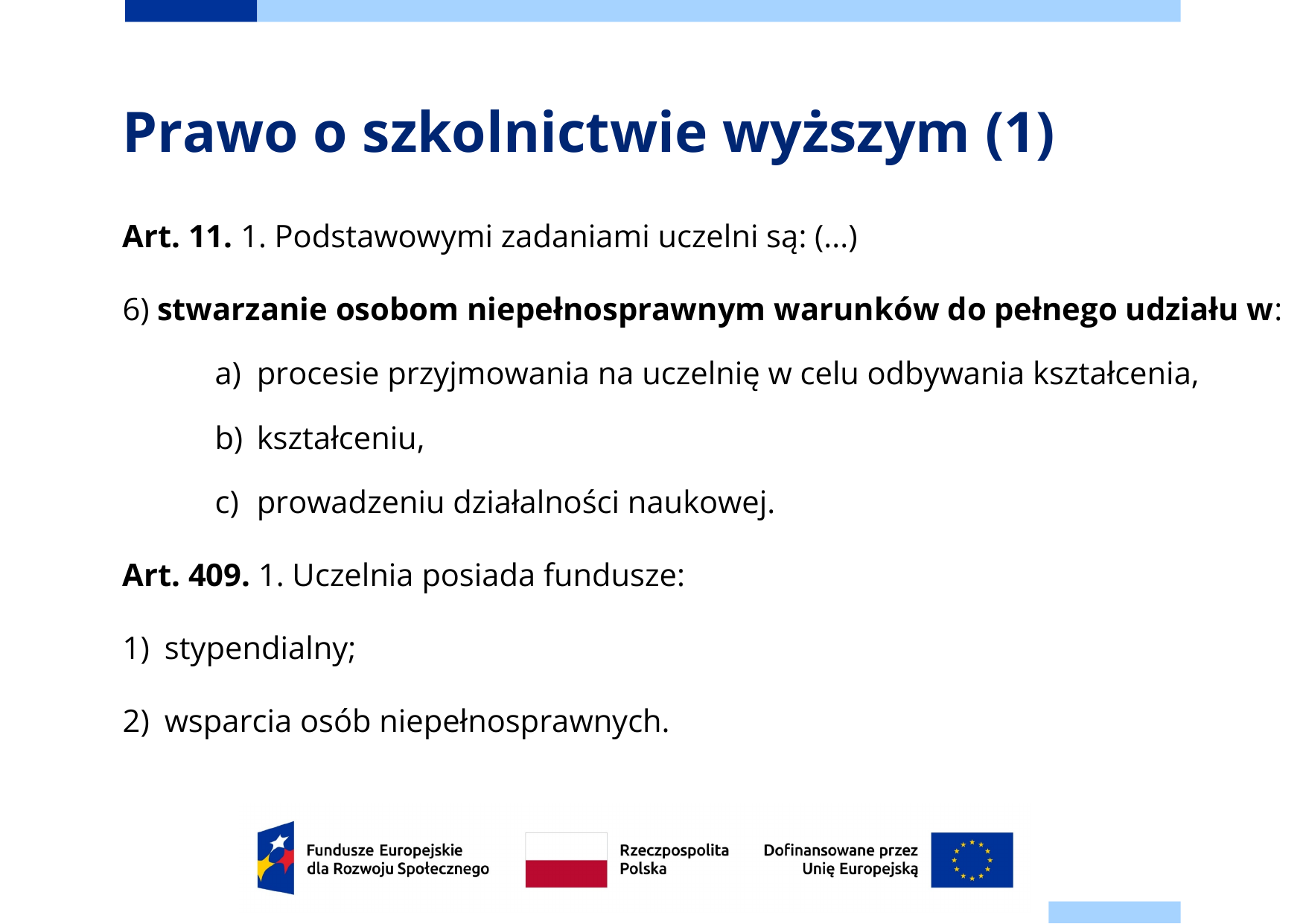

# Prawo o szkolnictwie wyższym (1)
Art. 11. 1. Podstawowymi zadaniami uczelni są: (...)
6) stwarzanie osobom niepełnosprawnym warunków do pełnego udziału w:
procesie przyjmowania na uczelnię w celu odbywania kształcenia,
kształceniu,
prowadzeniu działalności naukowej.
Art. 409. 1. Uczelnia posiada fundusze:
stypendialny;
wsparcia osób niepełnosprawnych.